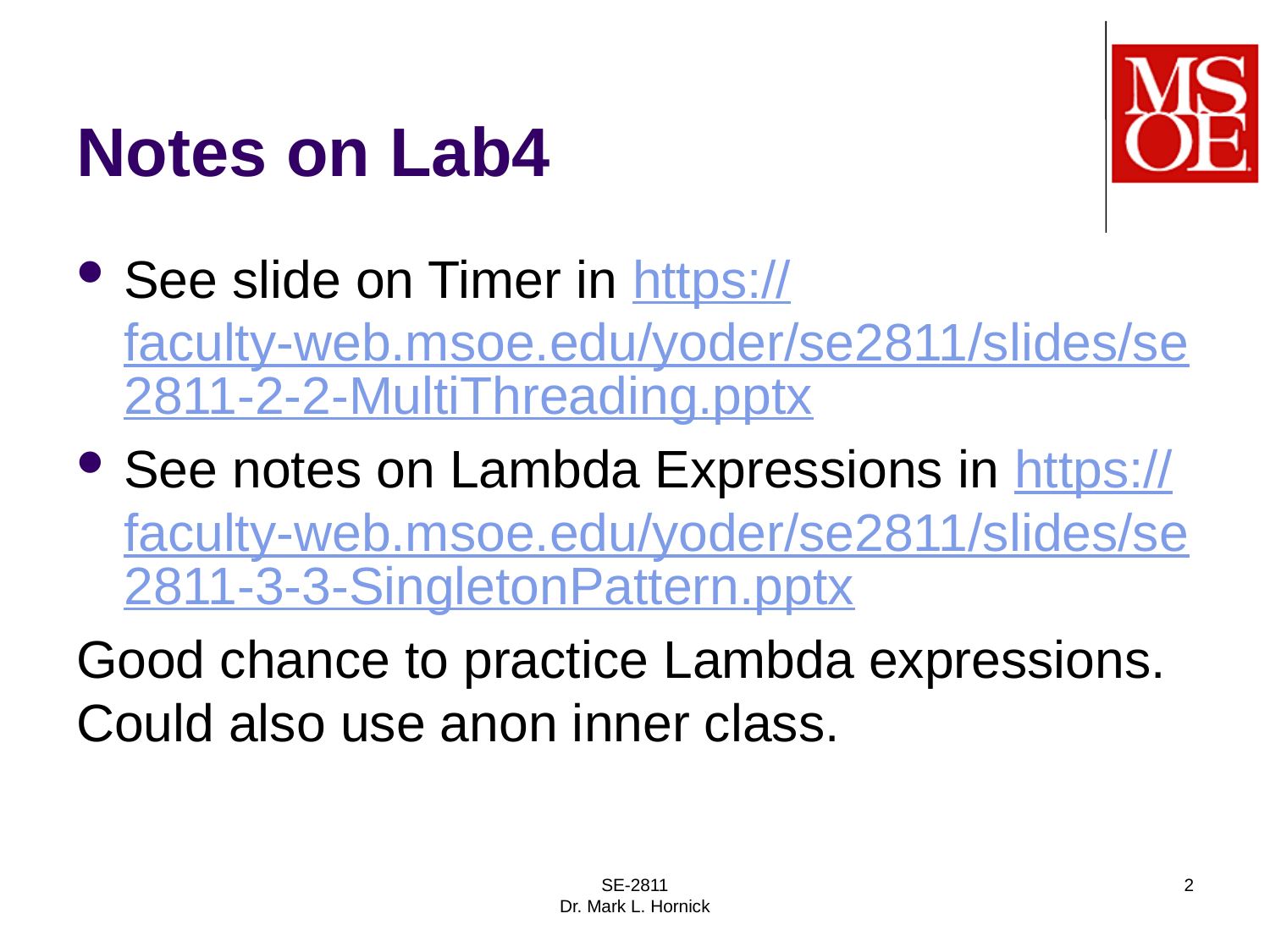

# Notes on Lab4
See slide on Timer in https://faculty-web.msoe.edu/yoder/se2811/slides/se2811-2-2-MultiThreading.pptx
See notes on Lambda Expressions in https://faculty-web.msoe.edu/yoder/se2811/slides/se2811-3-3-SingletonPattern.pptx
Good chance to practice Lambda expressions. Could also use anon inner class.
SE-2811
Dr. Mark L. Hornick
2